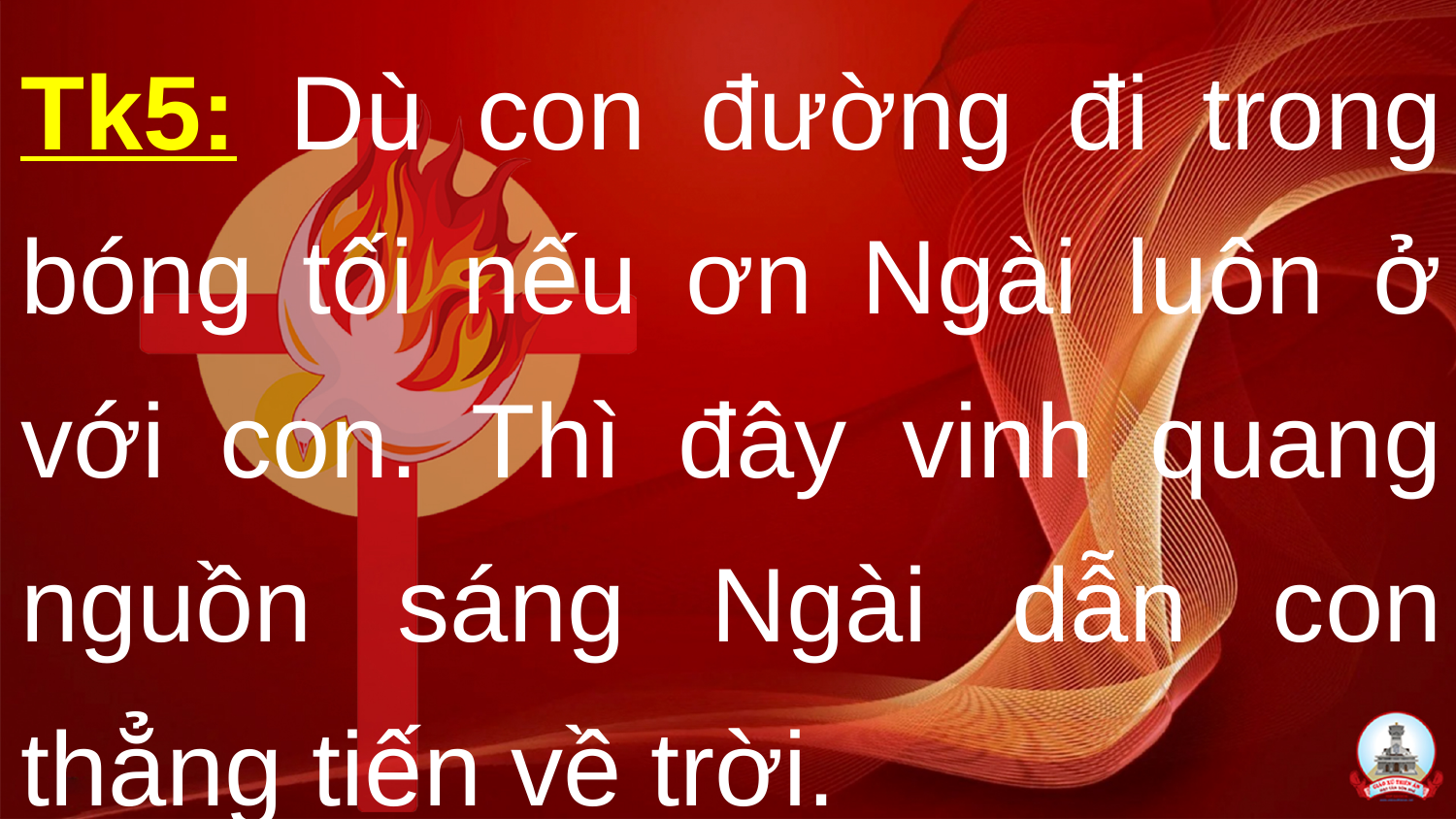

Tk5: Dù con đường đi trong bóng tối nếu ơn Ngài luôn ở với con. Thì đây vinh quang nguồn sáng Ngài dẫn con thẳng tiến về trời.